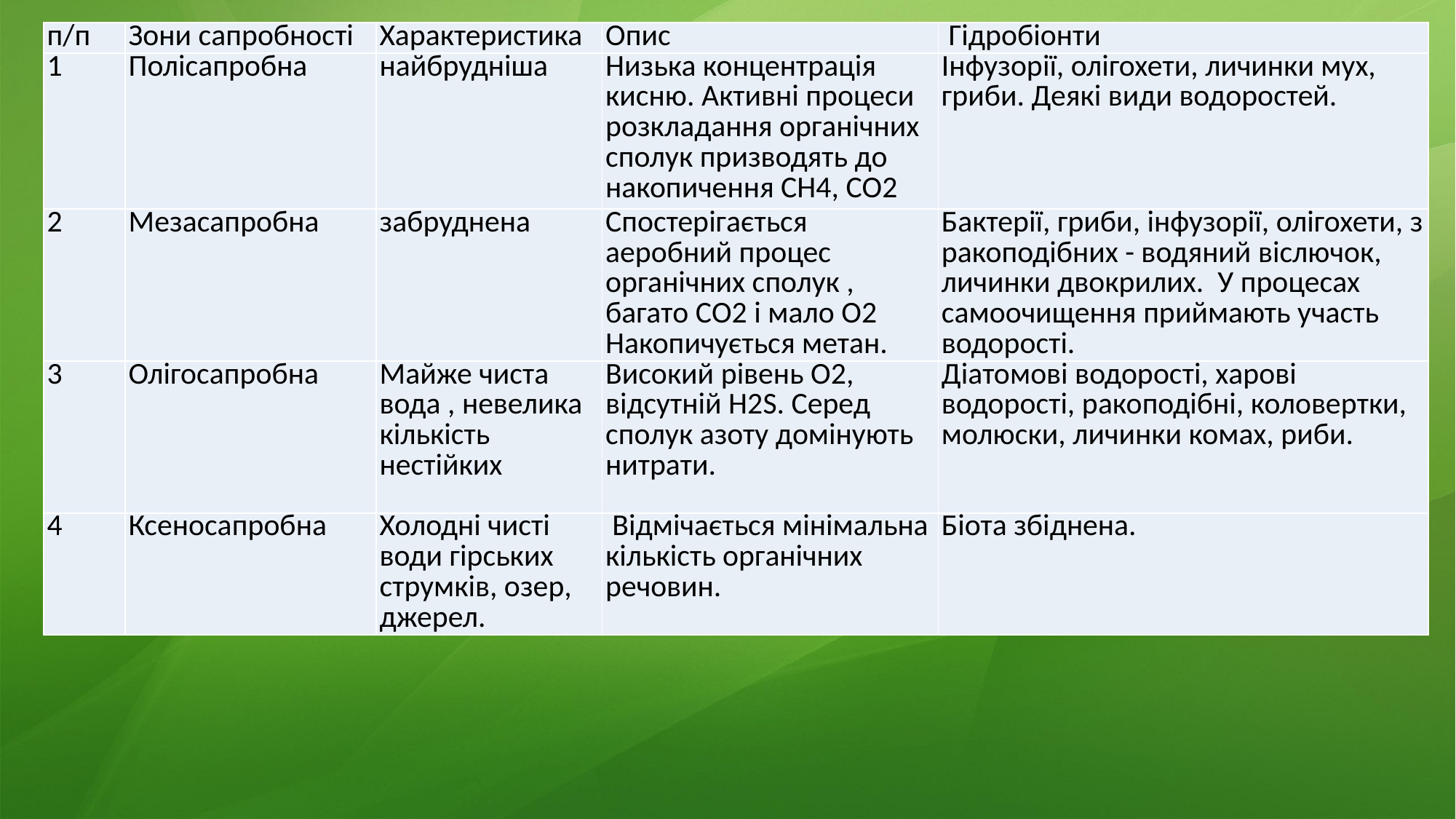

| п/п | Зони сапробності | Характеристика | Опис | Гідробіонти |
| --- | --- | --- | --- | --- |
| 1 | Полісапробна | найбрудніша | Низька концентрація кисню. Активні процеси розкладання органічних сполук призводять до накопичення СН4, СО2 | Інфузорії, олігохети, личинки мух, гриби. Деякі види водоростей. |
| 2 | Мезасапробна | забруднена | Спостерігається аеробний процес органічних сполук , багато СО2 і мало О2 Накопичується метан. | Бактерії, гриби, інфузорії, олігохети, з ракоподібних - водяний віслючок, личинки двокрилих. У процесах самоочищення приймають участь водорості. |
| 3 | Олігосапробна | Майже чиста вода , невелика кількість нестійких | Високий рівень О2, відсутній Н2S. Серед сполук азоту домінують нитрати. | Діатомові водорості, харові водорості, ракоподібні, коловертки, молюски, личинки комах, риби. |
| 4 | Ксеносапробна | Холодні чисті води гірських струмків, озер, джерел. | Відмічається мінімальна кількість органічних речовин. | Біота збіднена. |